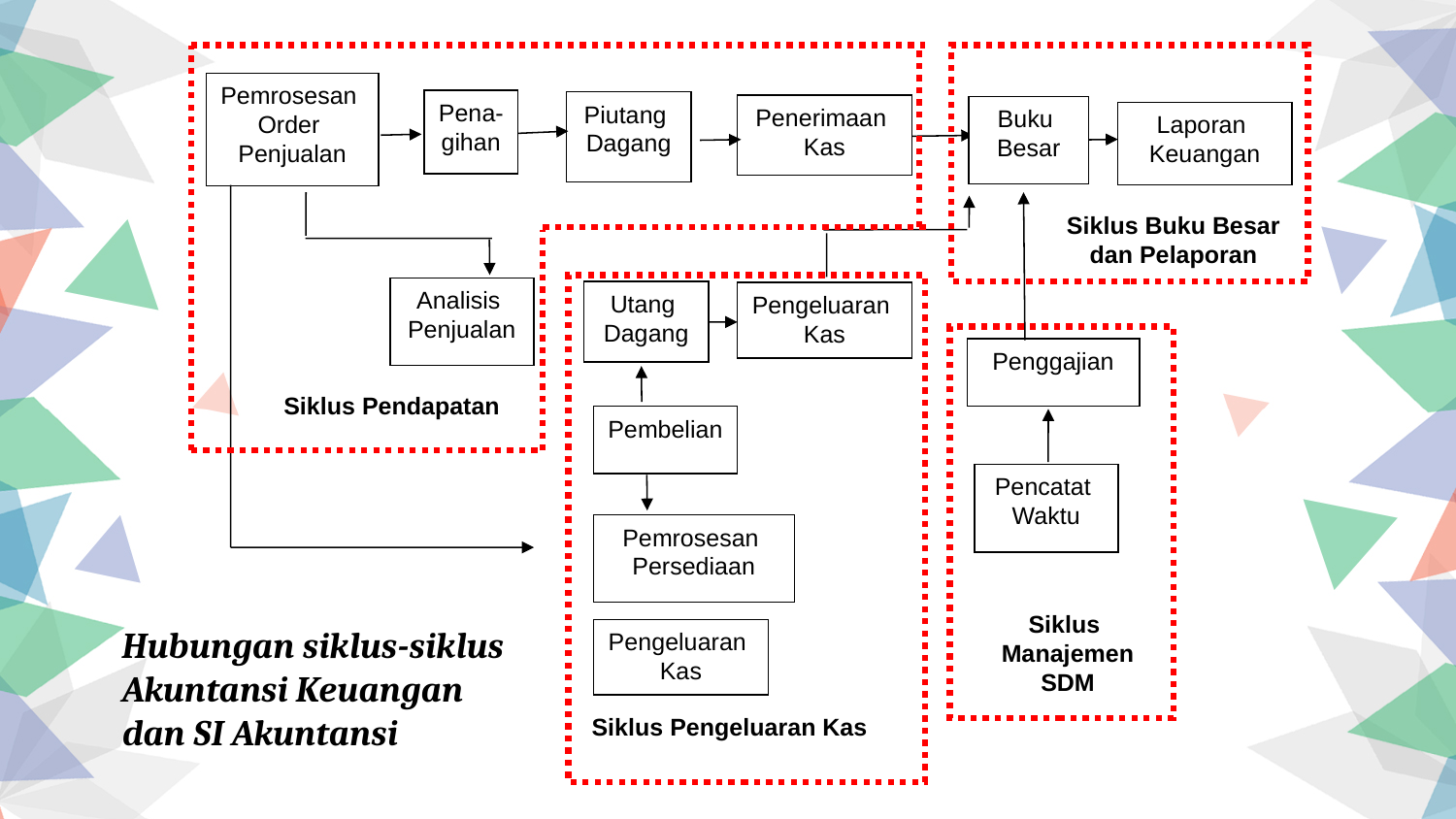

Pemrosesan
Order
Penjualan
Pena-
gihan
Piutang
Dagang
Penerimaan
Kas
Buku
Besar
Laporan
Keuangan

Siklus Buku Besar
dan Pelaporan

Utang
Dagang
Pengeluaran
Kas

Penggajian

Pembelian

Pencatat
Waktu

Pemrosesan
Persediaan

Siklus
Manajemen
SDM
Pengeluaran
Kas
Siklus Pengeluaran Kas
Analisis
Penjualan
Siklus Pendapatan

Hubungan siklus-siklus
Akuntansi Keuangan
dan SI Akuntansi